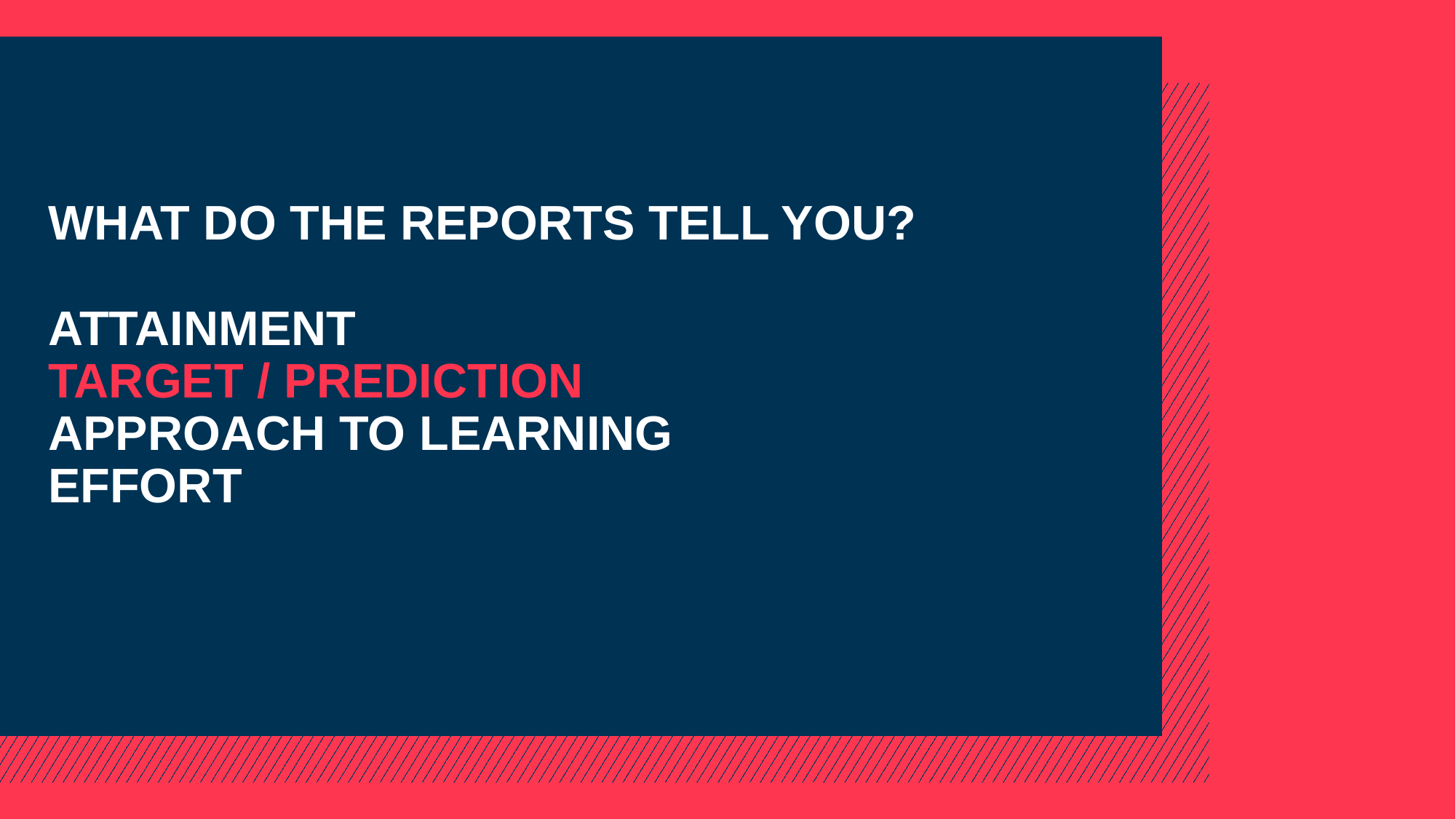

# What do the reports tell you? Attainment Target / prediction approach to learning effort